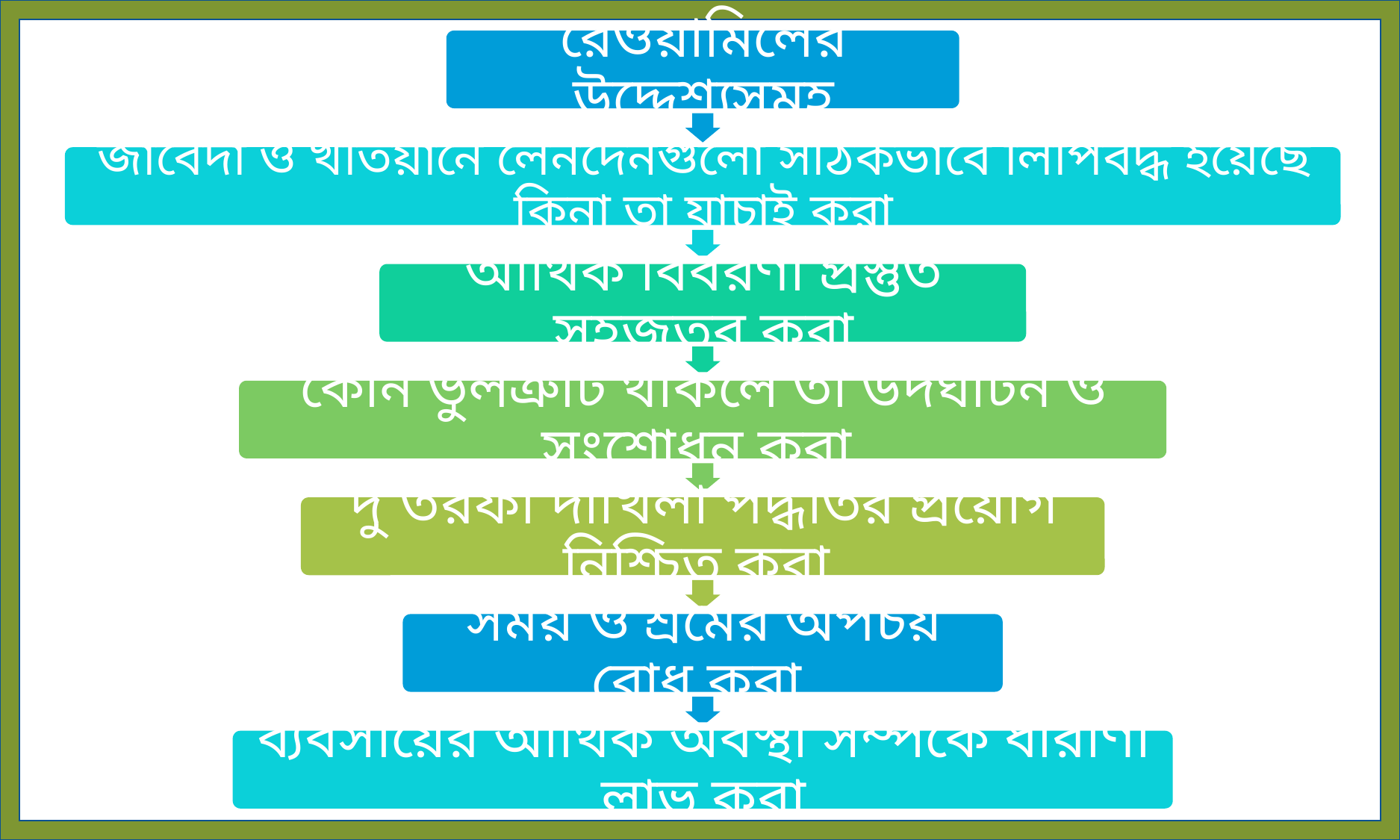

রেওয়ামিলের উদ্দেশ্যসমূহ

জাবেদা ও খতিয়ানে লেনদেনগুলো সঠিকভাবে লিপিবদ্ধ হয়েছে কিনা তা যাচাই করা

আর্থিক বিবরণী প্রস্তুত সহজতর করা

কোন ভুলত্রুটি থাকলে তা উদঘাটন ও সংশোধন করা

দু’তরফা দাখিলা পদ্ধতির প্রয়োগ নিশ্চিত করা

সময় ও শ্রমের অপচয় রোধ করা

ব্যবসায়ের আর্থিক অবস্থা সম্পর্কে ধারাণা লাভ করা